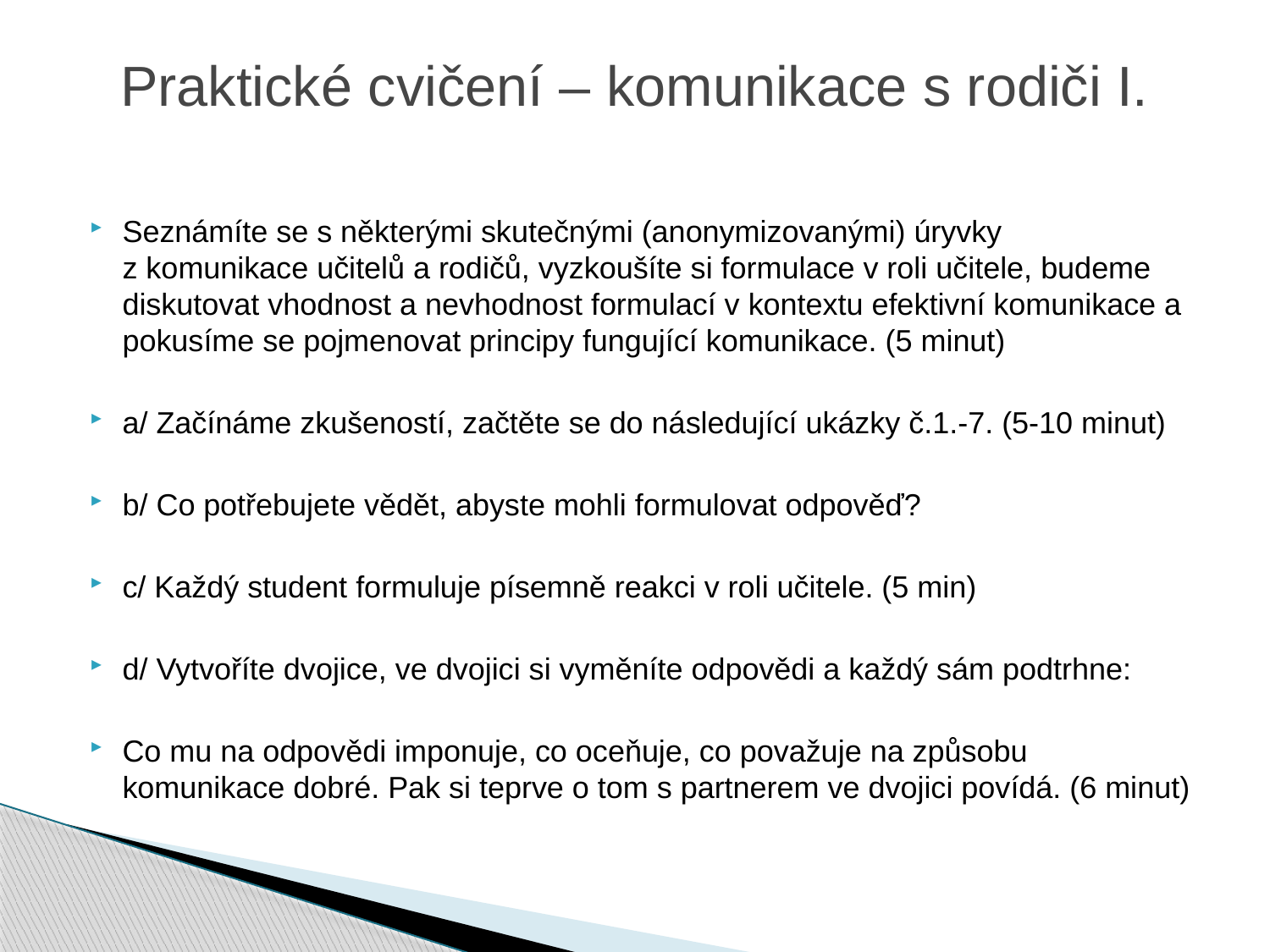

# Praktické cvičení – komunikace s rodiči I.
Seznámíte se s některými skutečnými (anonymizovanými) úryvky z komunikace učitelů a rodičů, vyzkoušíte si formulace v roli učitele, budeme diskutovat vhodnost a nevhodnost formulací v kontextu efektivní komunikace a pokusíme se pojmenovat principy fungující komunikace. (5 minut)

a/ Začínáme zkušeností, začtěte se do následující ukázky č.1.-7. (5-10 minut)

b/ Co potřebujete vědět, abyste mohli formulovat odpověď?

c/ Každý student formuluje písemně reakci v roli učitele. (5 min)

d/ Vytvoříte dvojice, ve dvojici si vyměníte odpovědi a každý sám podtrhne:

Co mu na odpovědi imponuje, co oceňuje, co považuje na způsobu komunikace dobré. Pak si teprve o tom s partnerem ve dvojici povídá. (6 minut)